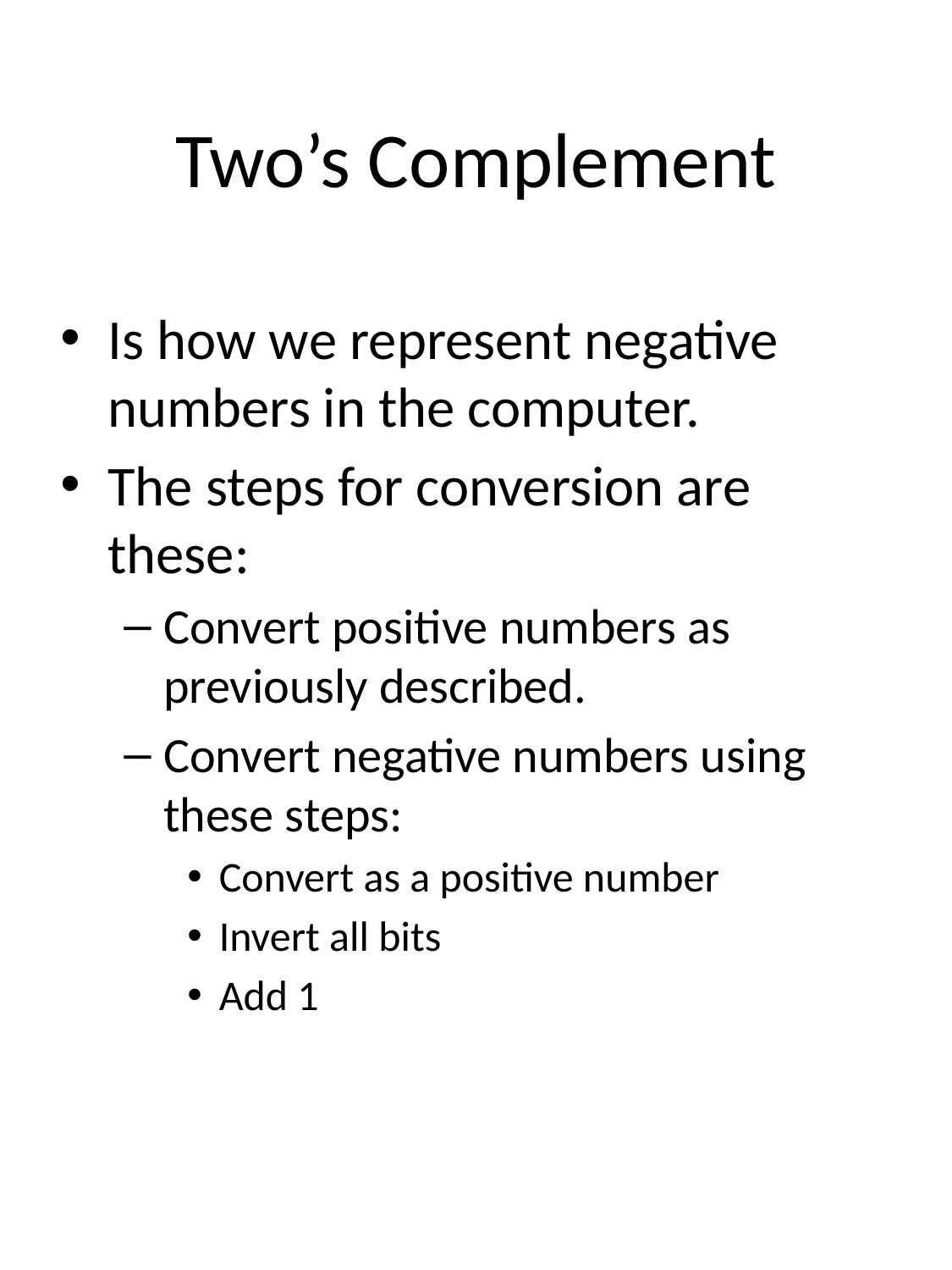

# Two’s Complement
Is how we represent negative numbers in the computer.
The steps for conversion are these:
Convert positive numbers as previously described.
Convert negative numbers using these steps:
Convert as a positive number
Invert all bits
Add 1